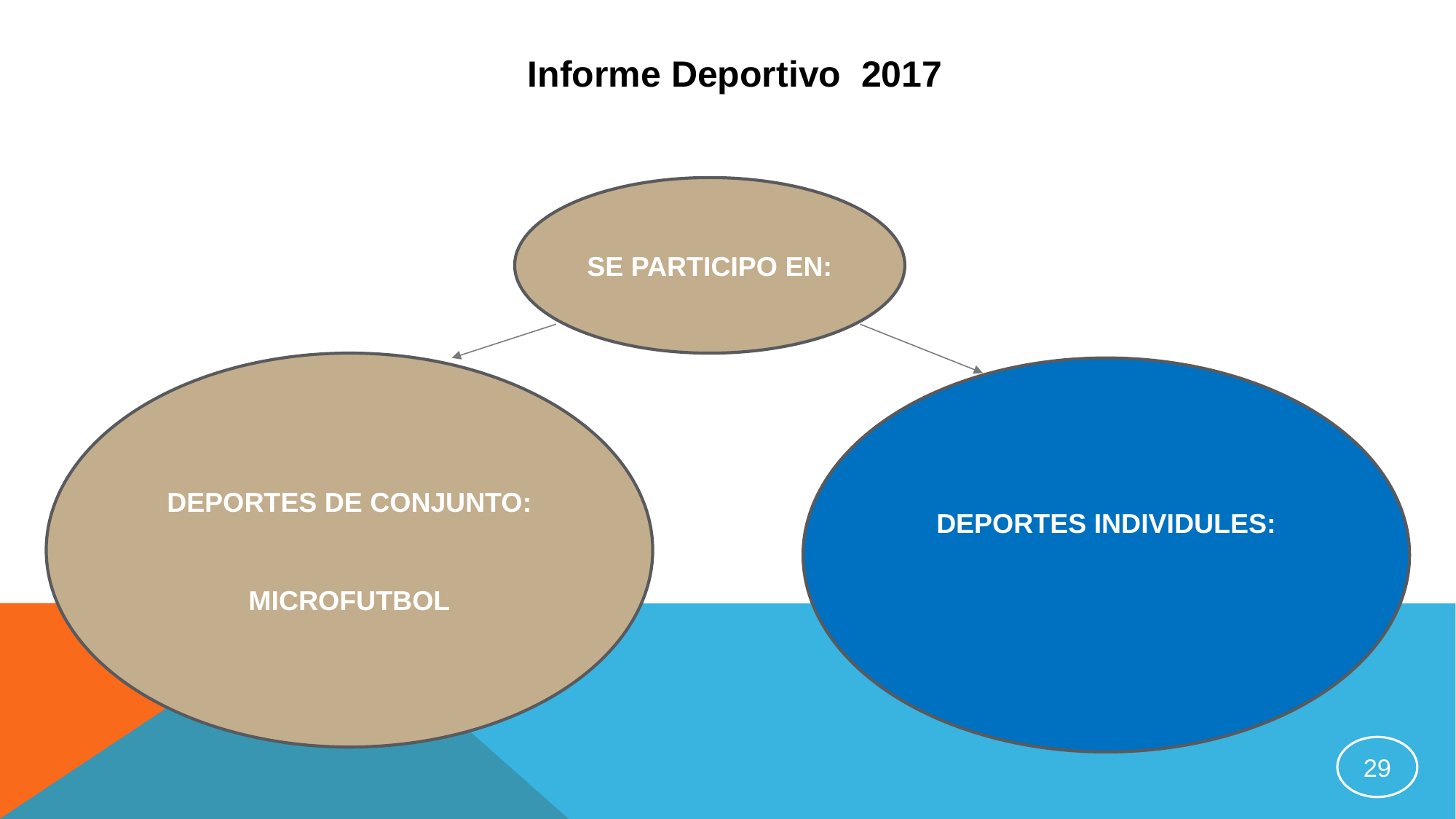

Informe Deportivo  2017

SE PARTICIPO EN:
DEPORTES DE CONJUNTO:

MICROFUTBOL
DEPORTES INDIVIDULES:

29